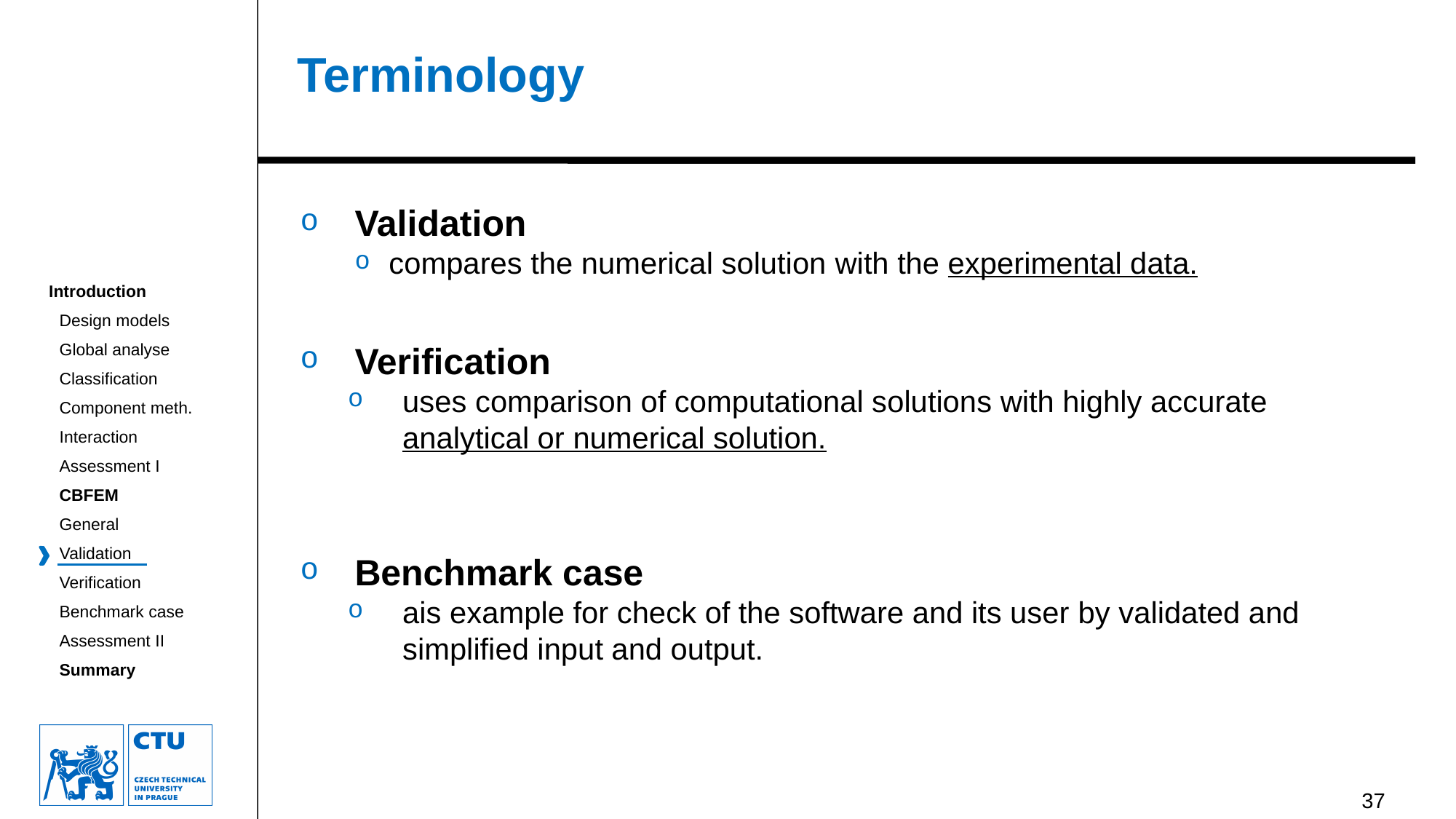

# Terminology
Validation
compares the numerical solution with the experimental data.

Verification
uses comparison of computational solutions with highly accurate analytical or numerical solution.

Benchmark case
ais example for check of the software and its user by validated and simplified input and output.